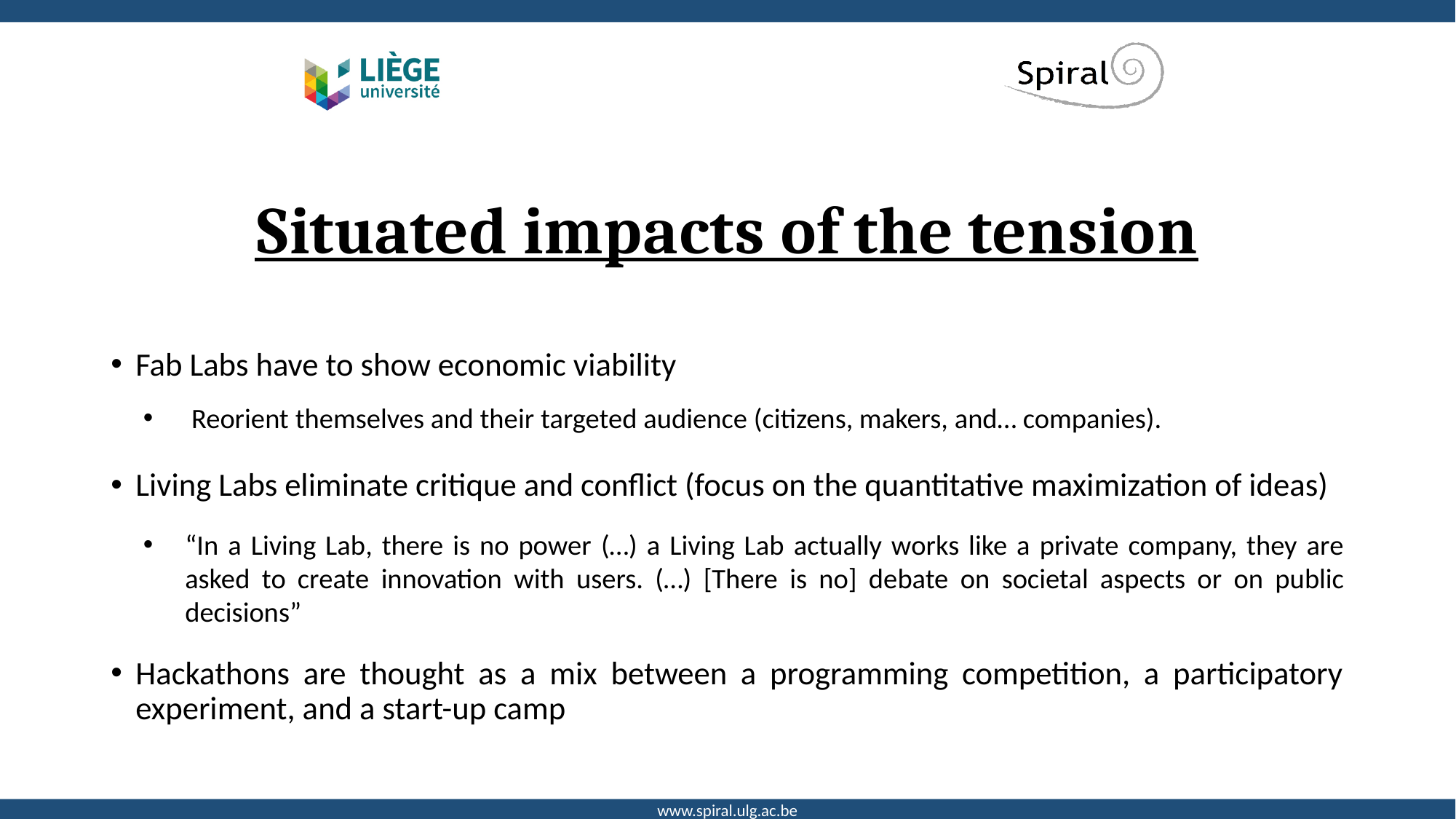

# Situated impacts of the tension
Fab Labs have to show economic viability

 Reorient themselves and their targeted audience (citizens, makers, and… companies).

Living Labs eliminate critique and conflict (focus on the quantitative maximization of ideas)

“In a Living Lab, there is no power (…) a Living Lab actually works like a private company, they are asked to create innovation with users. (…) [There is no] debate on societal aspects or on public decisions”

Hackathons are thought as a mix between a programming competition, a participatory experiment, and a start-up camp